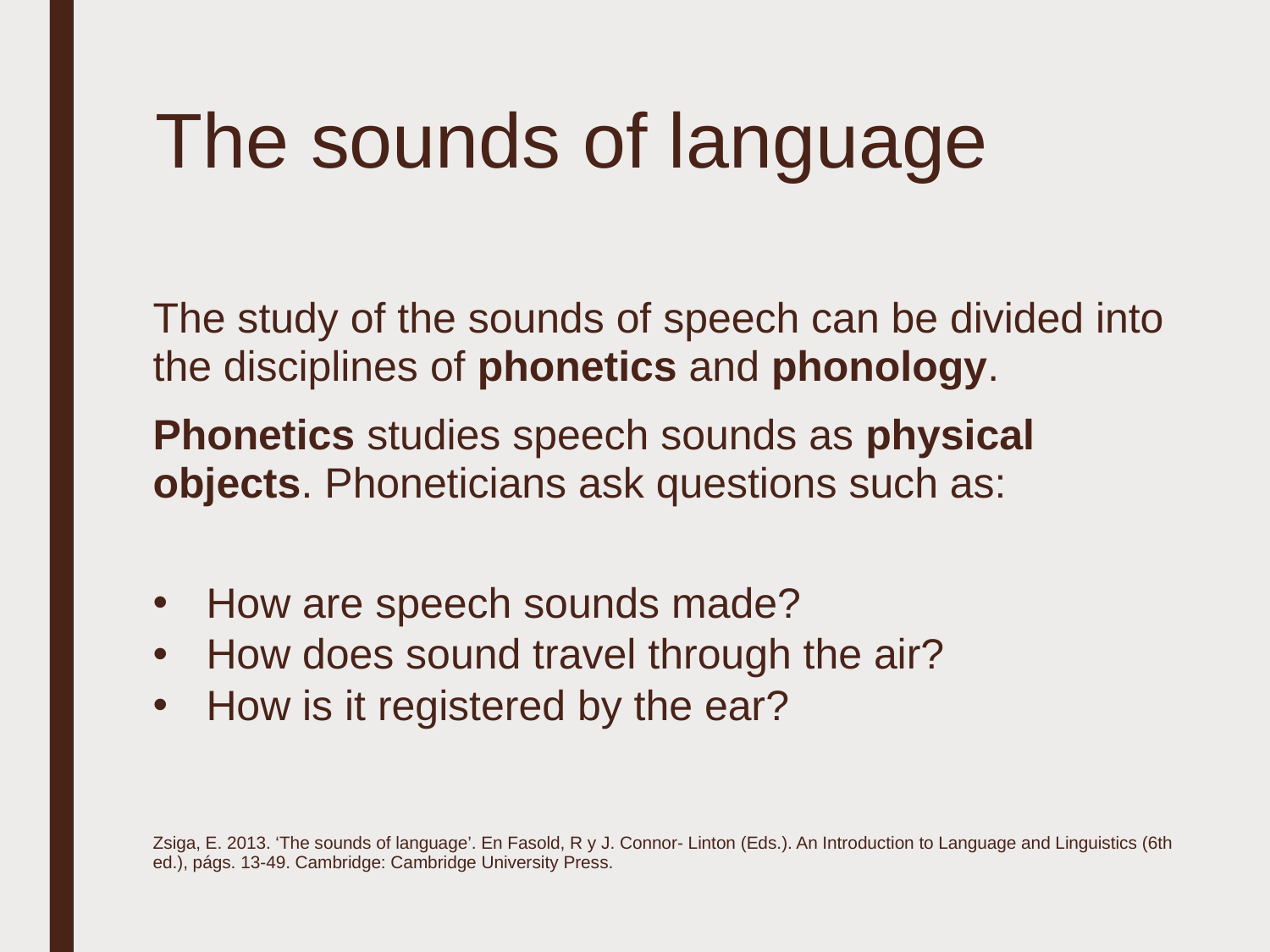

# The sounds of language
The study of the sounds of speech can be divided into the disciplines of phonetics and phonology.
Phonetics studies speech sounds as physical objects. Phoneticians ask questions such as:

How are speech sounds made?
How does sound travel through the air?
How is it registered by the ear?

Zsiga, E. 2013. ‘The sounds of language’. En Fasold, R y J. Connor- Linton (Eds.). An Introduction to Language and Linguistics (6th ed.), págs. 13-49. Cambridge: Cambridge University Press.